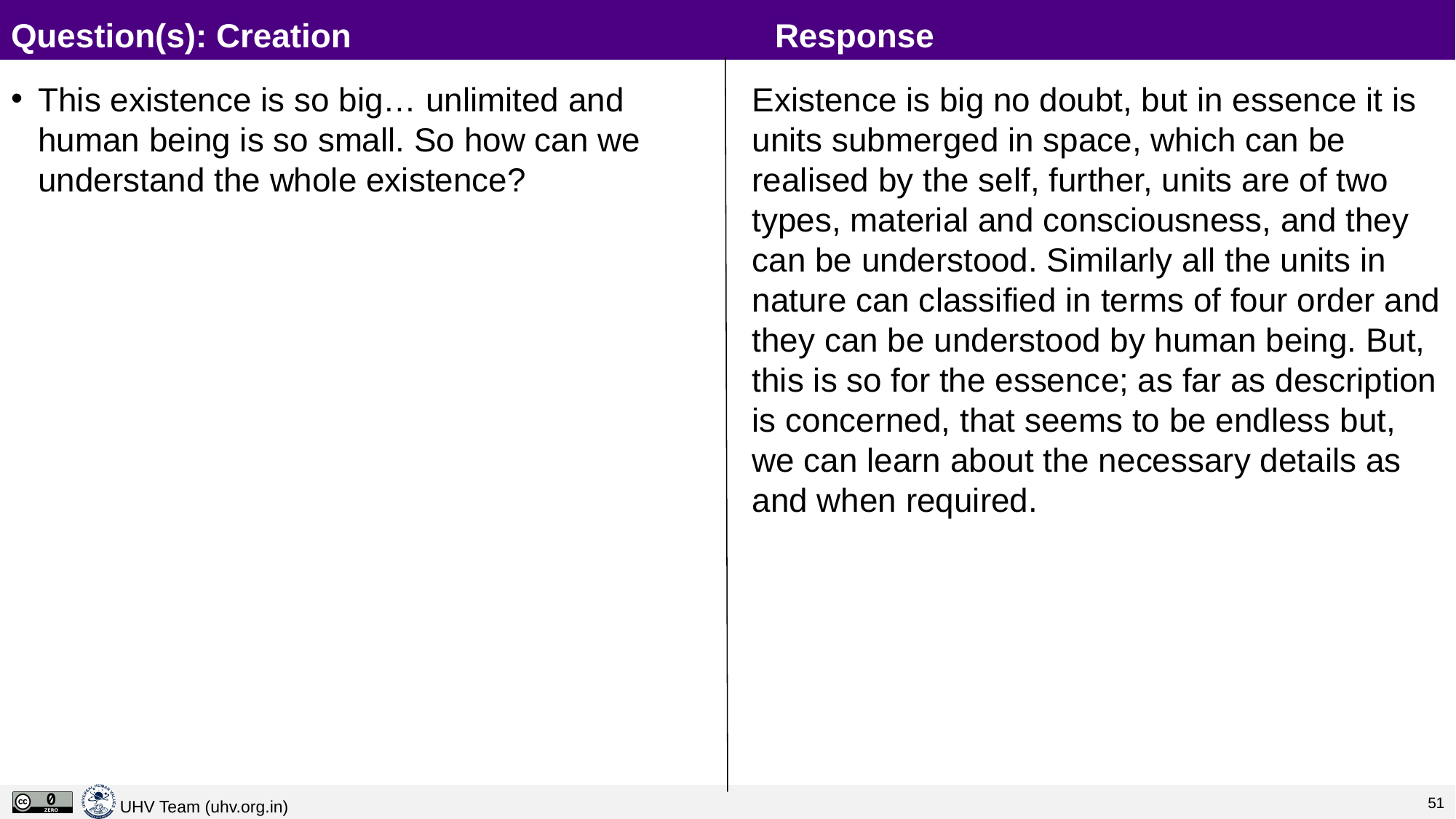

# Question(s): Creation				Response
This existence is so big… unlimited and human being is so small. So how can we understand the whole existence?

Existence is big no doubt, but in essence it is units submerged in space, which can be realised by the self, further, units are of two types, material and consciousness, and they can be understood. Similarly all the units in nature can classified in terms of four order and they can be understood by human being. But, this is so for the essence; as far as description is concerned, that seems to be endless but, we can learn about the necessary details as and when required.